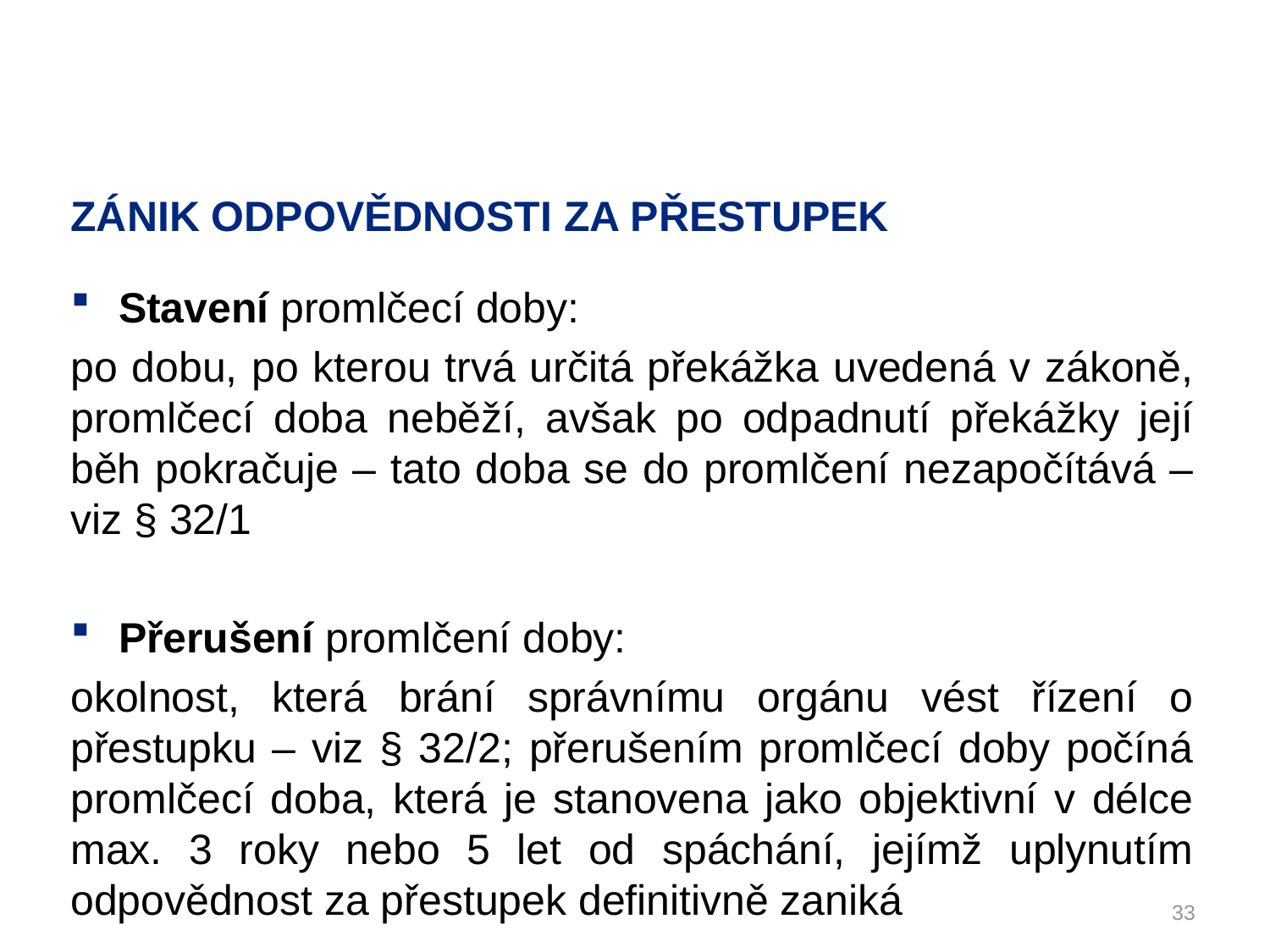

# ZÁNIK ODPOVĚDNOSTI ZA PŘESTUPEK
Stavení promlčecí doby:
po dobu, po kterou trvá určitá překážka uvedená v zákoně, promlčecí doba neběží, avšak po odpadnutí překážky její běh pokračuje – tato doba se do promlčení nezapočítává – viz § 32/1

Přerušení promlčení doby:
okolnost, která brání správnímu orgánu vést řízení o přestupku – viz § 32/2; přerušením promlčecí doby počíná promlčecí doba, která je stanovena jako objektivní v délce max. 3 roky nebo 5 let od spáchání, jejímž uplynutím odpovědnost za přestupek definitivně zaniká
33